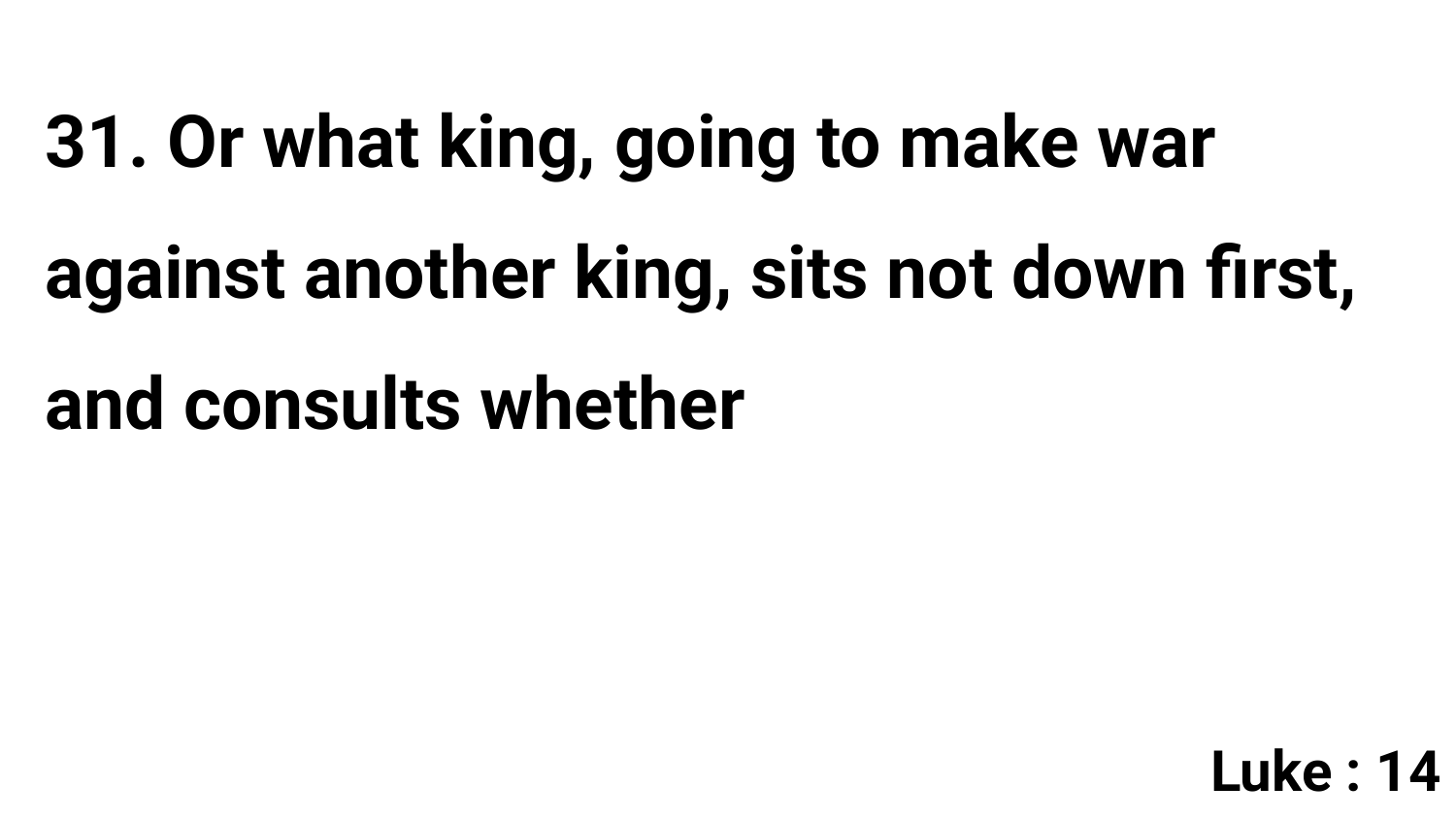

31. Or what king, going to make war against another king, sits not down first, and consults whether
Luke : 14